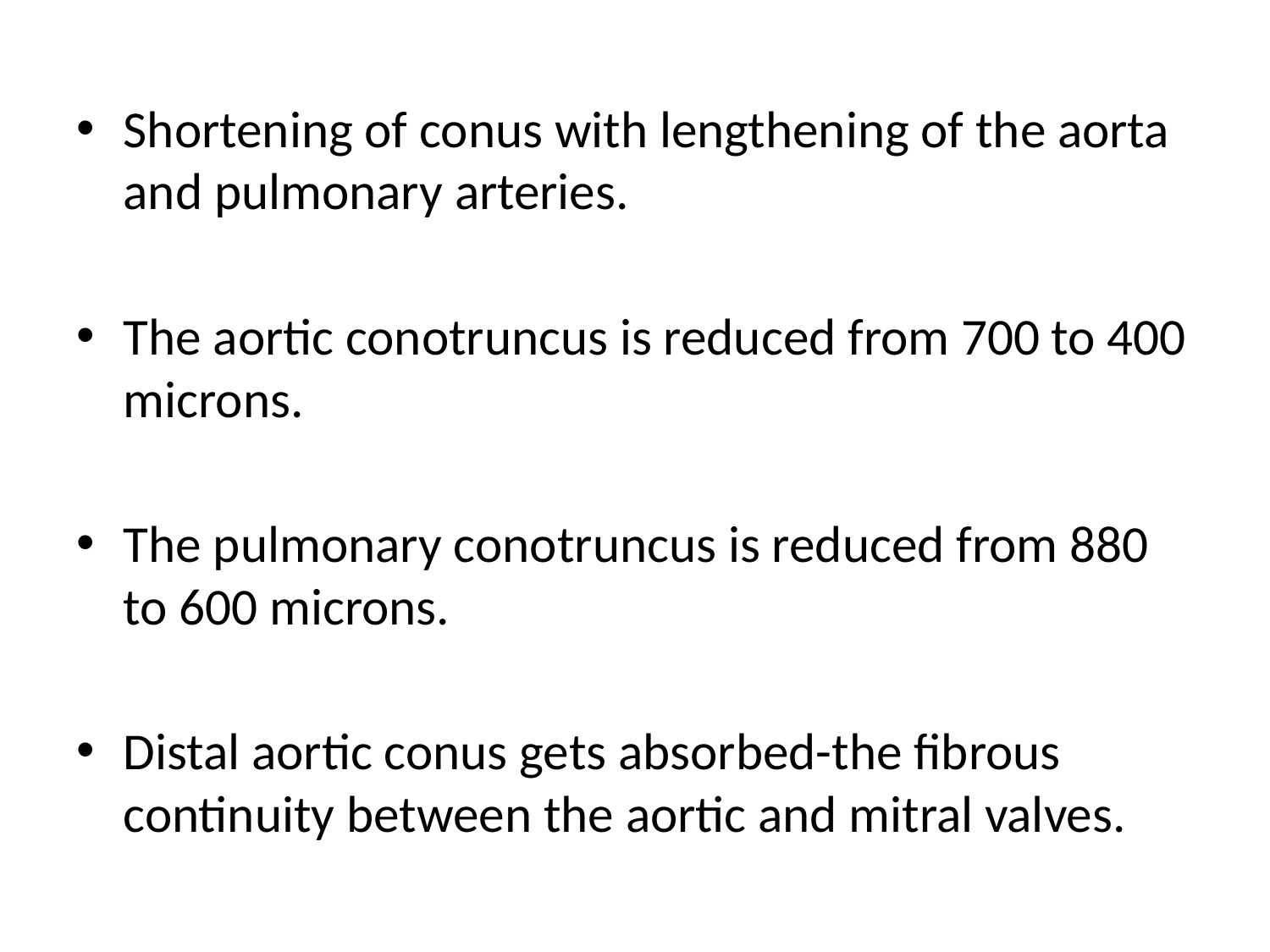

Shortening of conus with lengthening of the aorta and pulmonary arteries.

The aortic conotruncus is reduced from 700 to 400 microns.

The pulmonary conotruncus is reduced from 880 to 600 microns.

Distal aortic conus gets absorbed-the fibrous continuity between the aortic and mitral valves.